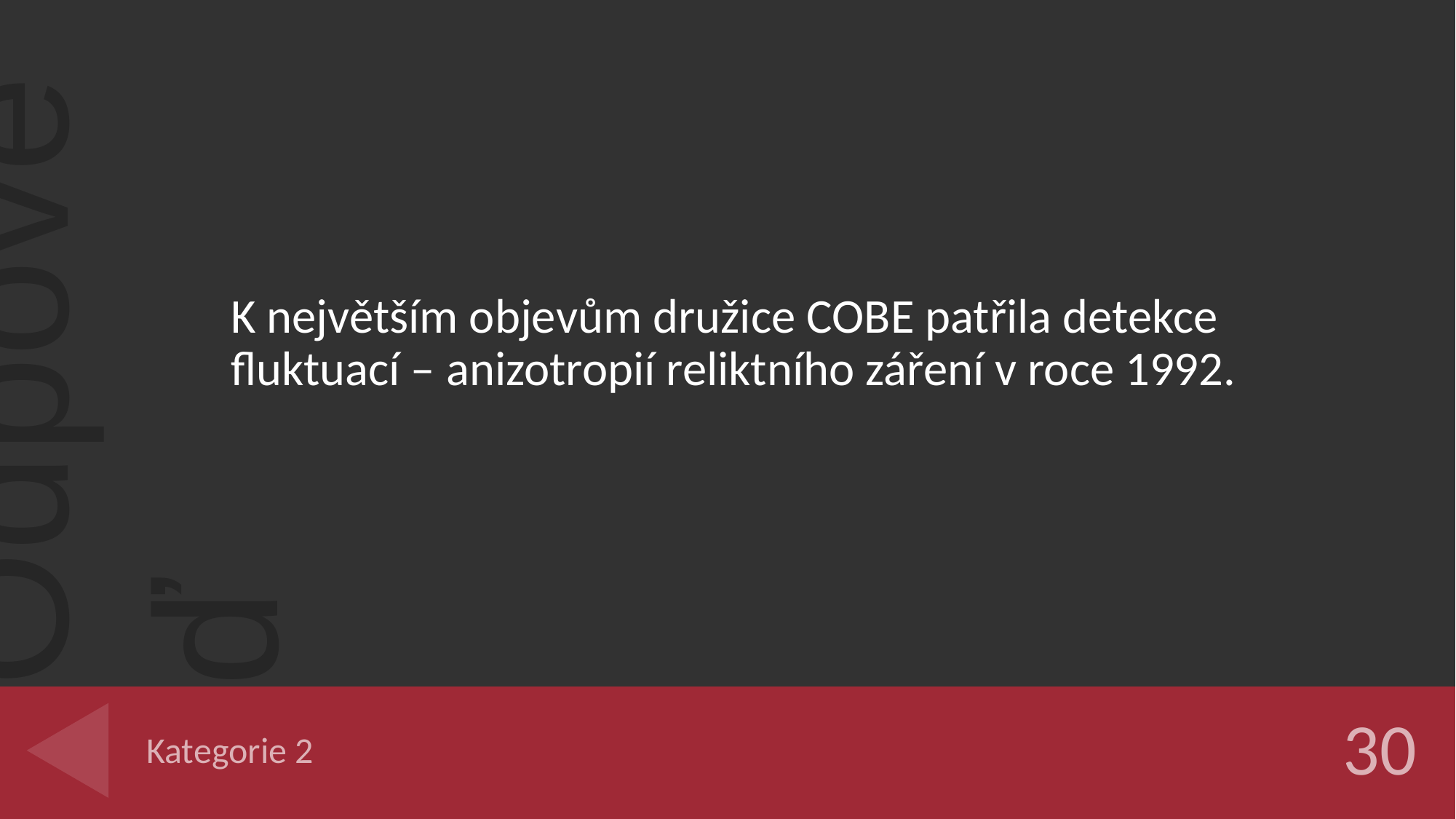

K největším objevům družice COBE patřila detekce fluktuací – anizotropií reliktního záření v roce 1992.
# Kategorie 2
30